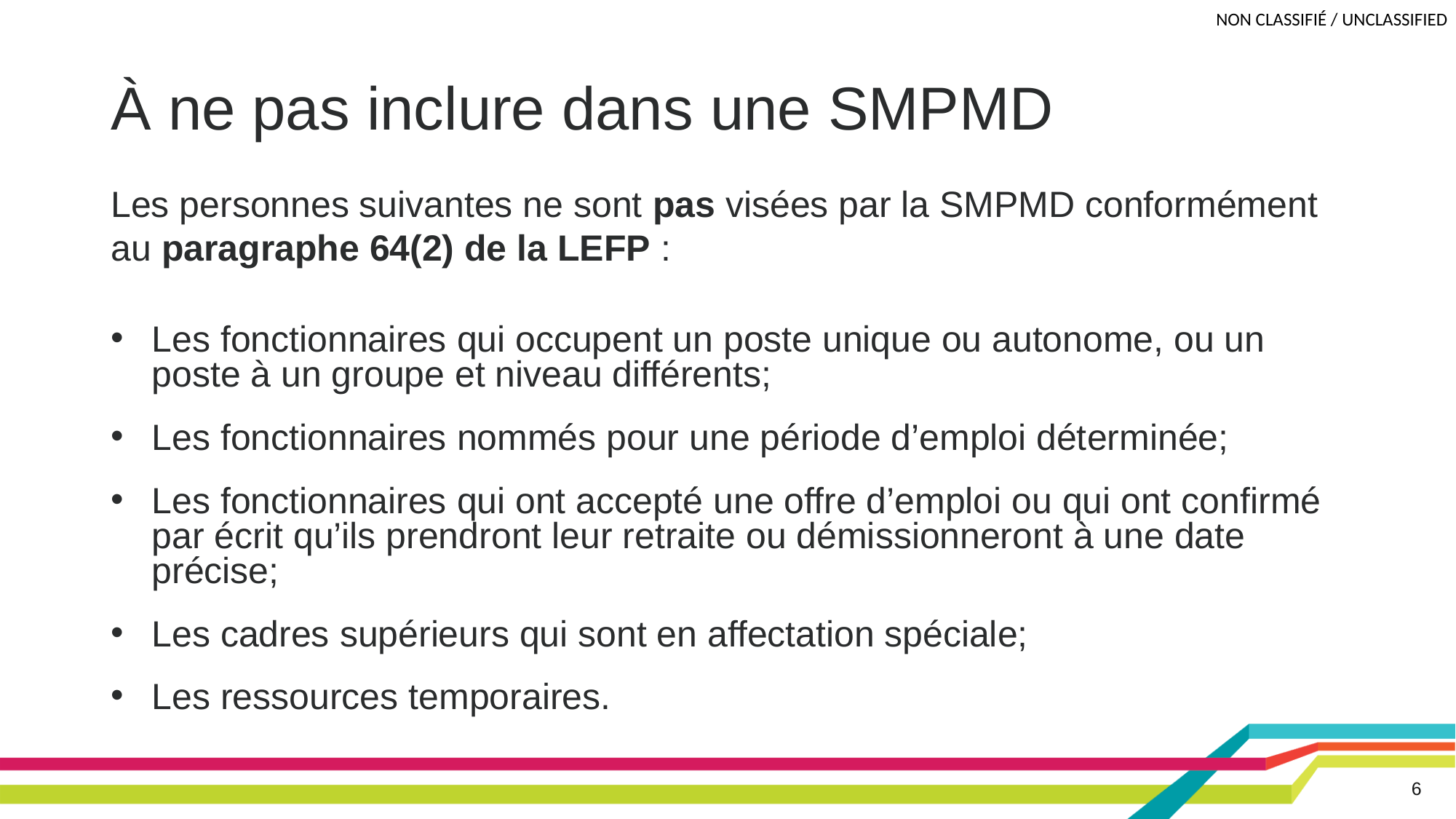

# À ne pas inclure dans une SMPMD
Les personnes suivantes ne sont pas visées par la SMPMD conformément au paragraphe 64(2) de la LEFP :

Les fonctionnaires qui occupent un poste unique ou autonome, ou un poste à un groupe et niveau différents;
Les fonctionnaires nommés pour une période d’emploi déterminée;
Les fonctionnaires qui ont accepté une offre d’emploi ou qui ont confirmé par écrit qu’ils prendront leur retraite ou démissionneront à une date précise;
Les cadres supérieurs qui sont en affectation spéciale;
Les ressources temporaires.
6